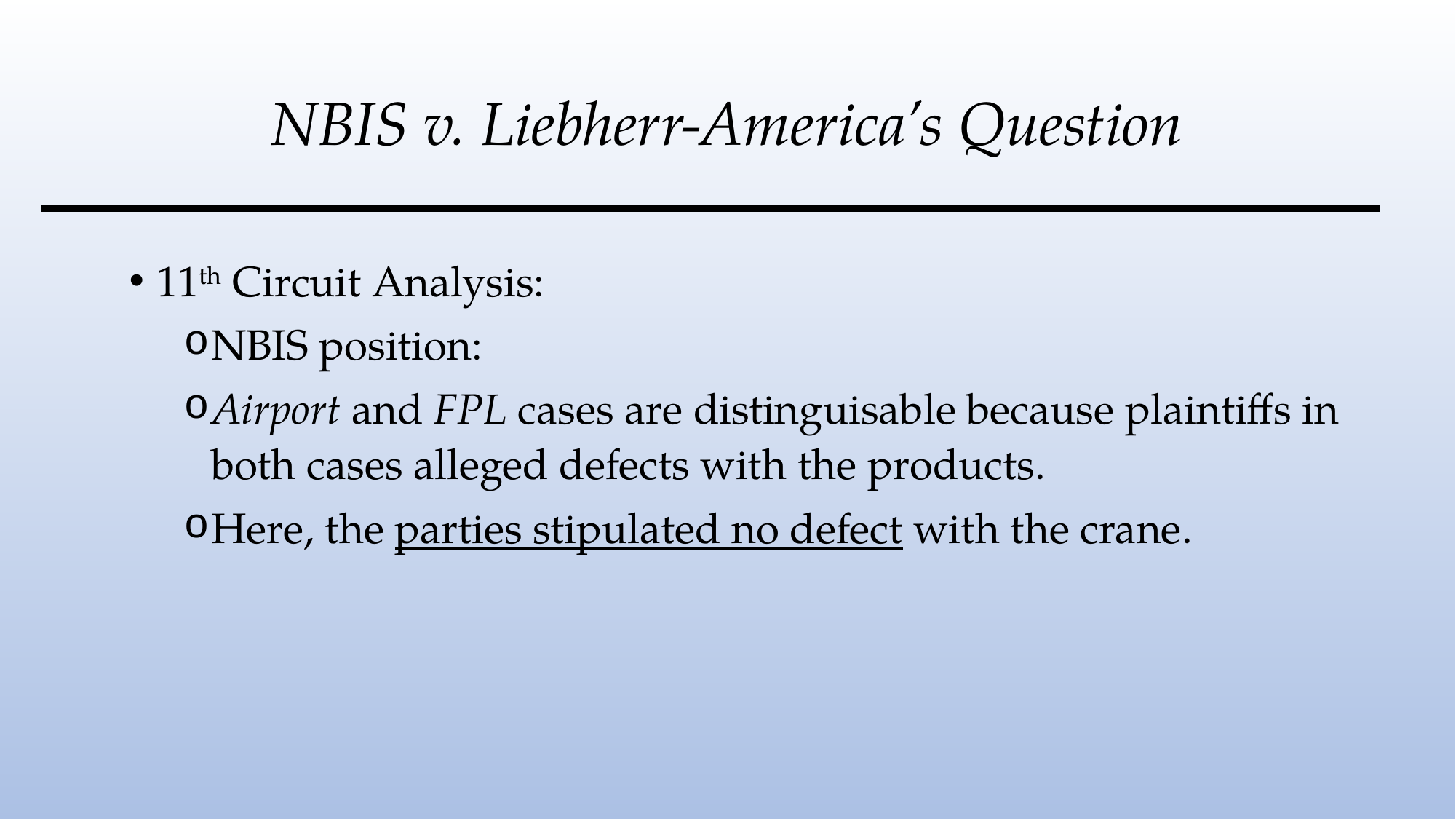

# NBIS v. Liebherr-America’s Question

11th Circuit Analysis:
NBIS position:
Airport and FPL cases are distinguisable because plaintiffs in both cases alleged defects with the products.
Here, the parties stipulated no defect with the crane.